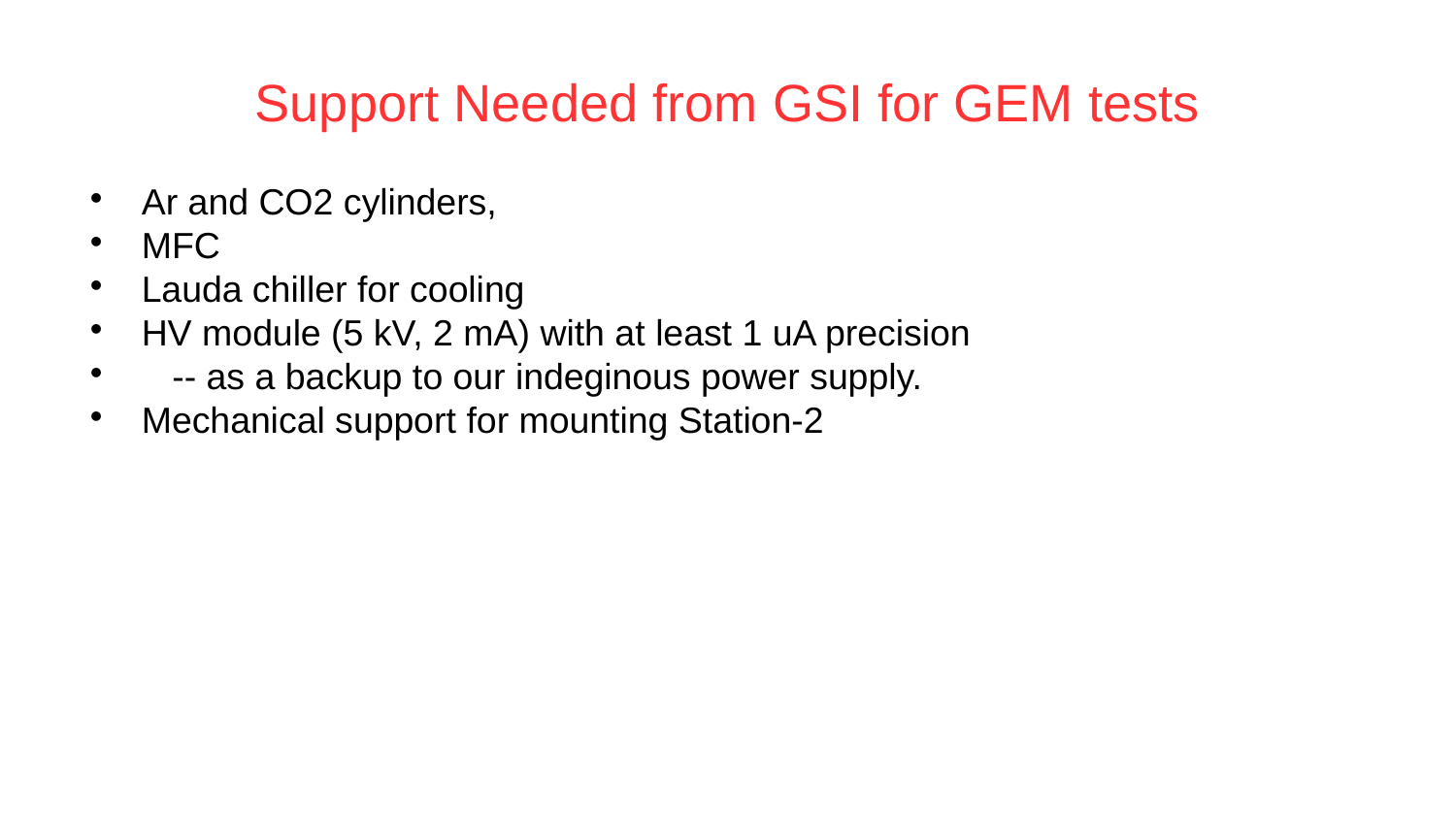

Support Needed from GSI for GEM tests
Ar and CO2 cylinders,
MFC
Lauda chiller for cooling
HV module (5 kV, 2 mA) with at least 1 uA precision
   -- as a backup to our indeginous power supply.
Mechanical support for mounting Station-2